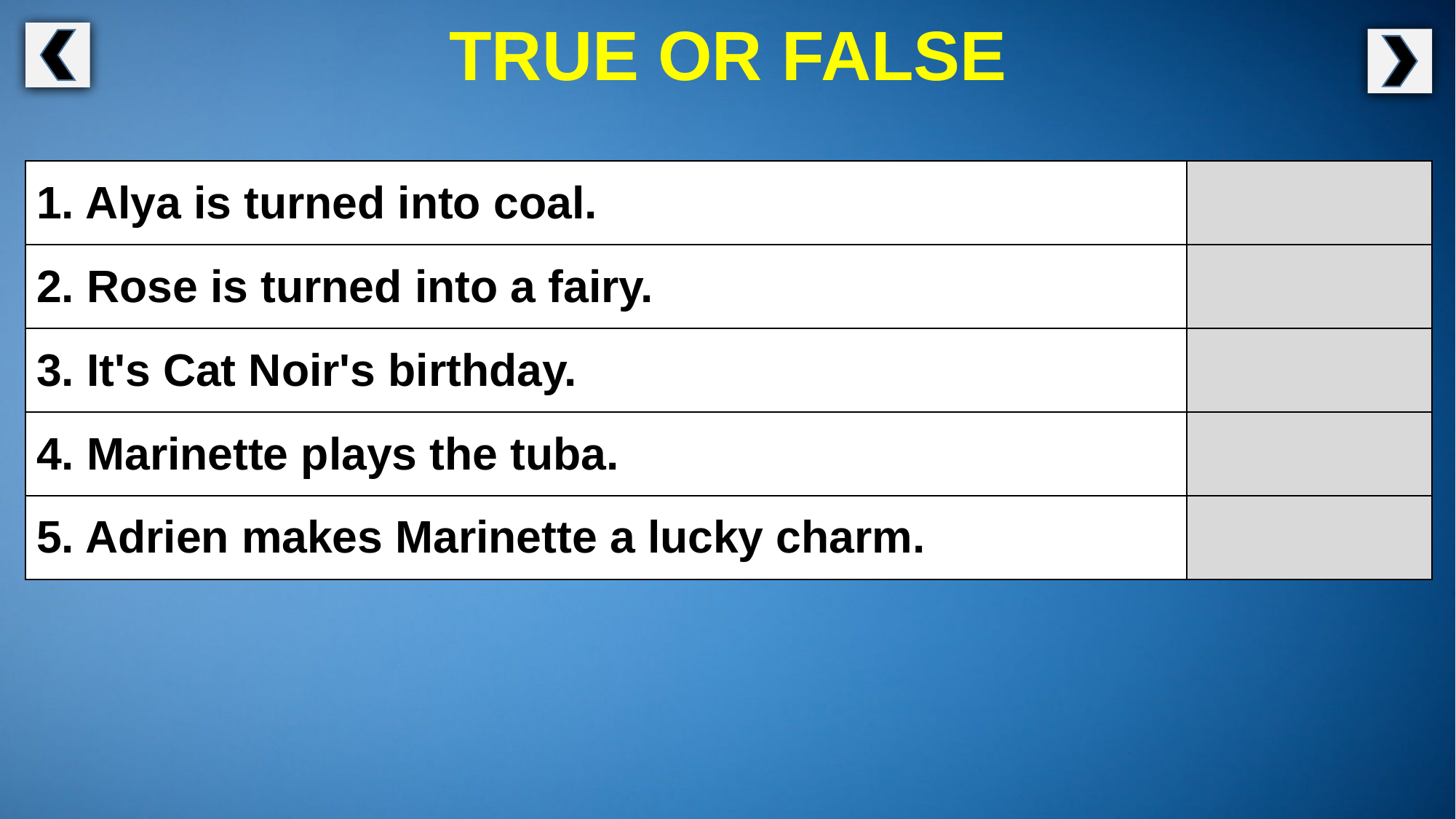

TRUE OR FALSE

| 1. Alya is turned into coal. |  |
| --- | --- |
| 2. Rose is turned into a fairy. |  |
| 3. It's Cat Noir's birthday. |  |
| 4. Marinette plays the tuba. |  |
| 5. Adrien makes Marinette a lucky charm. |  |